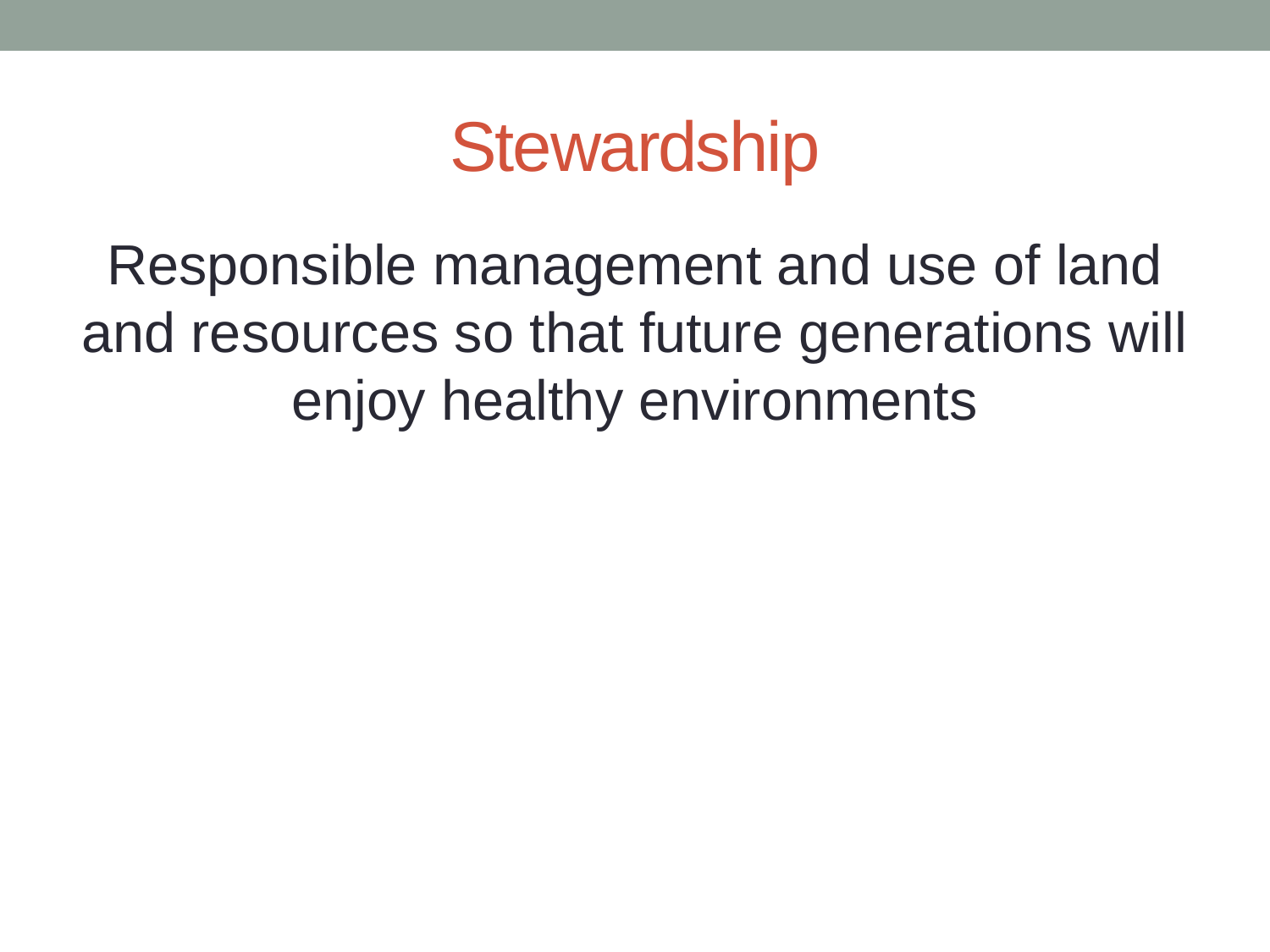

# Stewardship
Responsible management and use of land and resources so that future generations will enjoy healthy environments